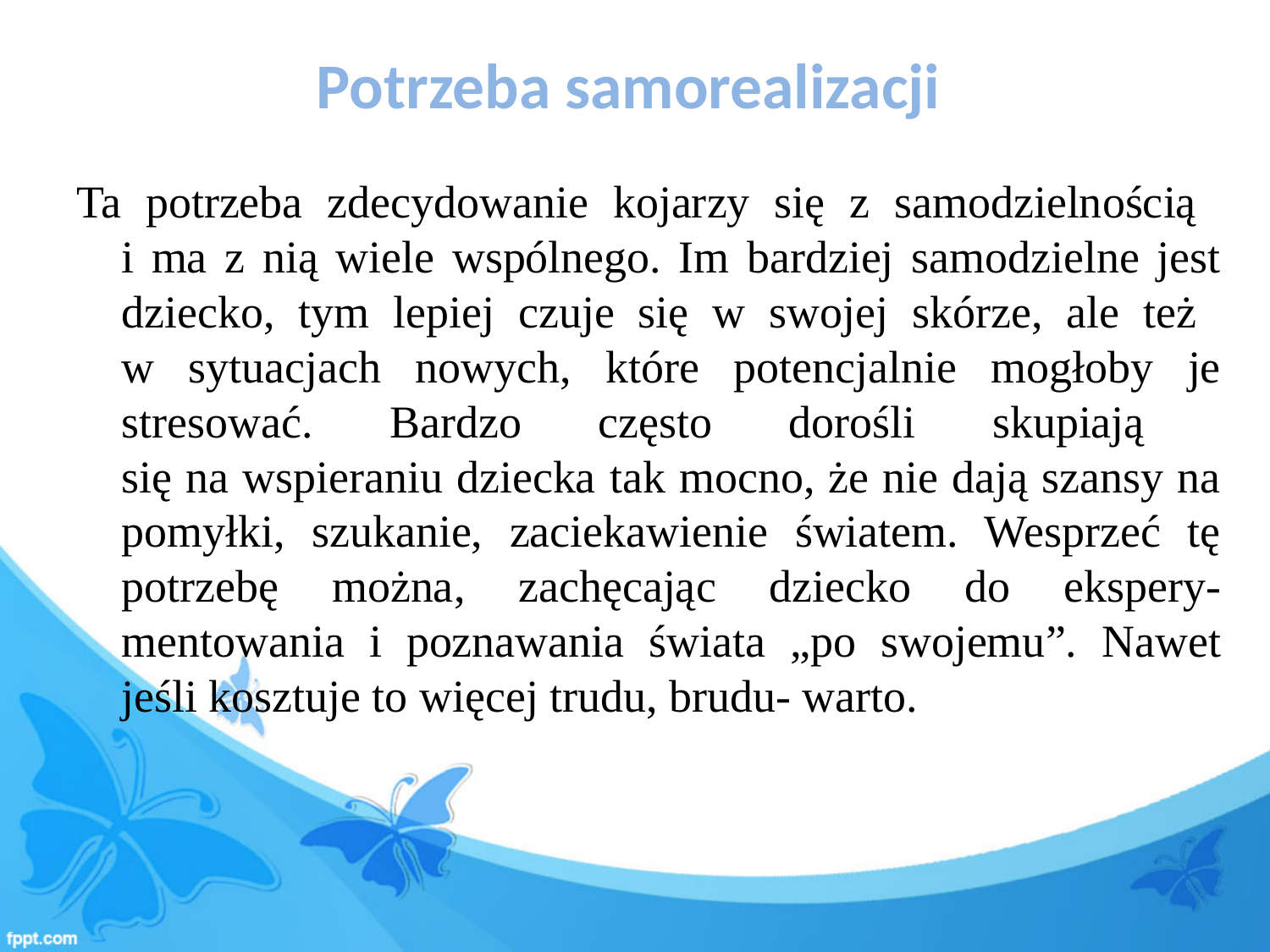

# Potrzeba samorealizacji
Ta potrzeba zdecydowanie kojarzy się z samodzielnością
i ma z nią wiele wspólnego. Im bardziej samodzielne jest dziecko, tym lepiej czuje się w swojej skórze, ale też
w sytuacjach nowych, które potencjalnie mogłoby je stresować. Bardzo często dorośli skupiają
się na wspieraniu dziecka tak mocno, że nie dają szansy na pomyłki, szukanie, zaciekawienie światem. Wesprzeć tę potrzebę można, zachęcając dziecko do ekspery-mentowania i poznawania świata „po swojemu”. Nawet jeśli kosztuje to więcej trudu, brudu- warto.